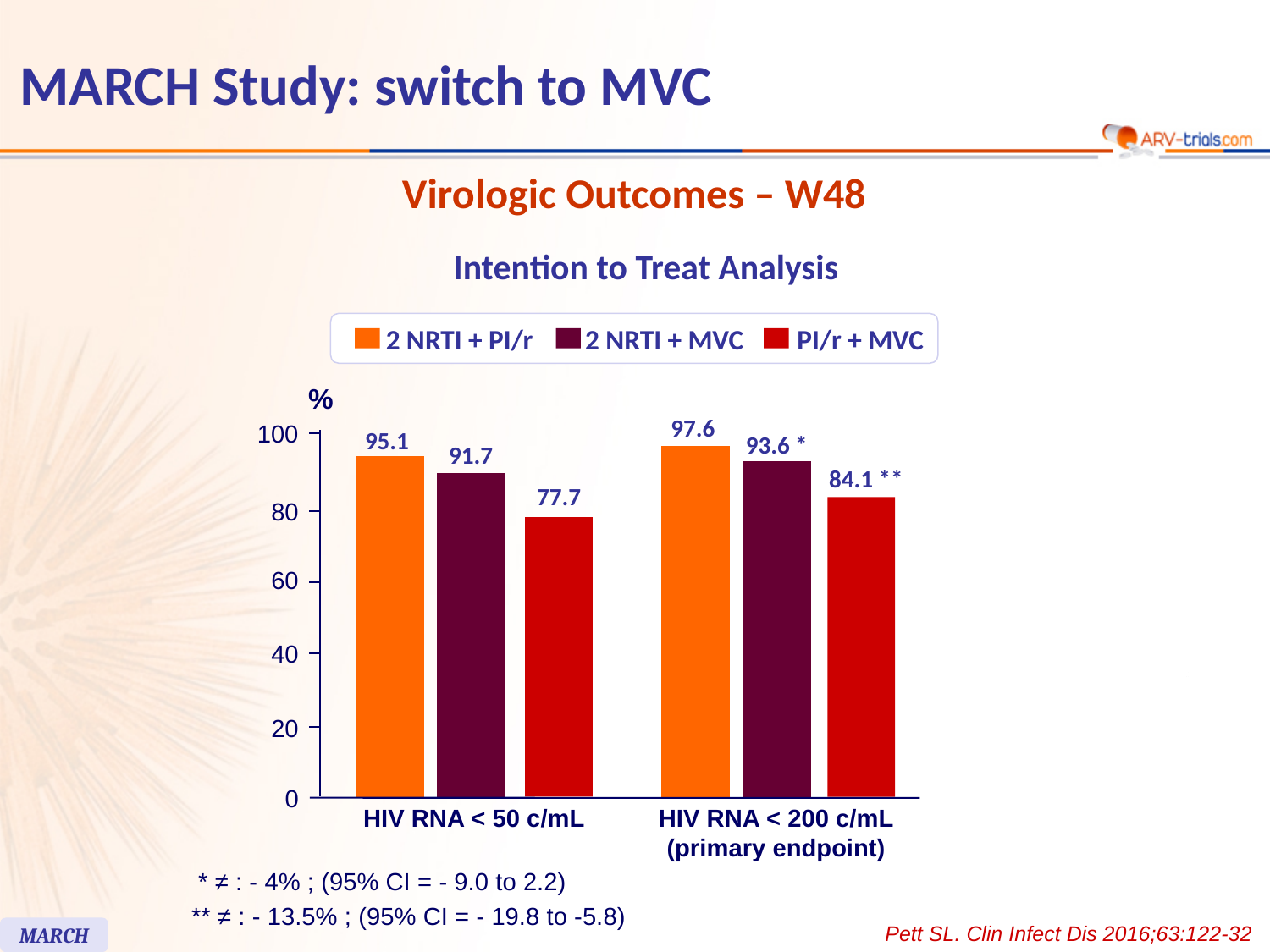

# MARCH Study: switch to MVC

Virologic Outcomes – W48
Intention to Treat Analysis

2 NRTI + PI/r
2 NRTI + MVC
PI/r + MVC

%
97.6
100
95.1
93.6 *
91.7

84.1 **

77.7
80

60
40
20
0
HIV RNA < 50 c/mL
HIV RNA < 200 c/mL
(primary endpoint)

* ≠ : - 4% ; (95% CI = - 9.0 to 2.2)
** ≠ : - 13.5% ; (95% CI = - 19.8 to -5.8)
Pett SL. Clin Infect Dis 2016;63:122-32
MARCH